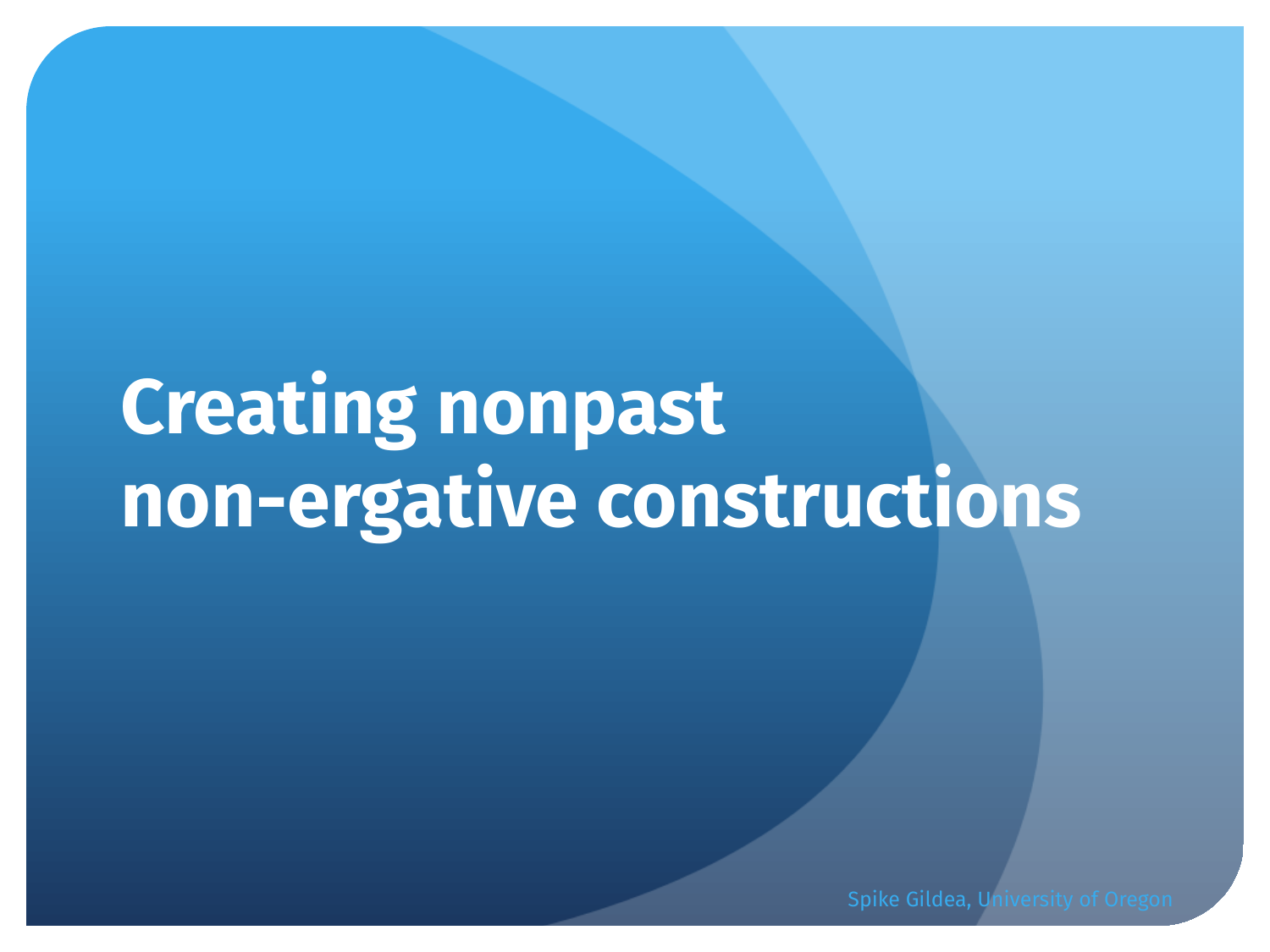

# Creating nonpast non-ergative constructions

Spike Gildea, University of Oregon